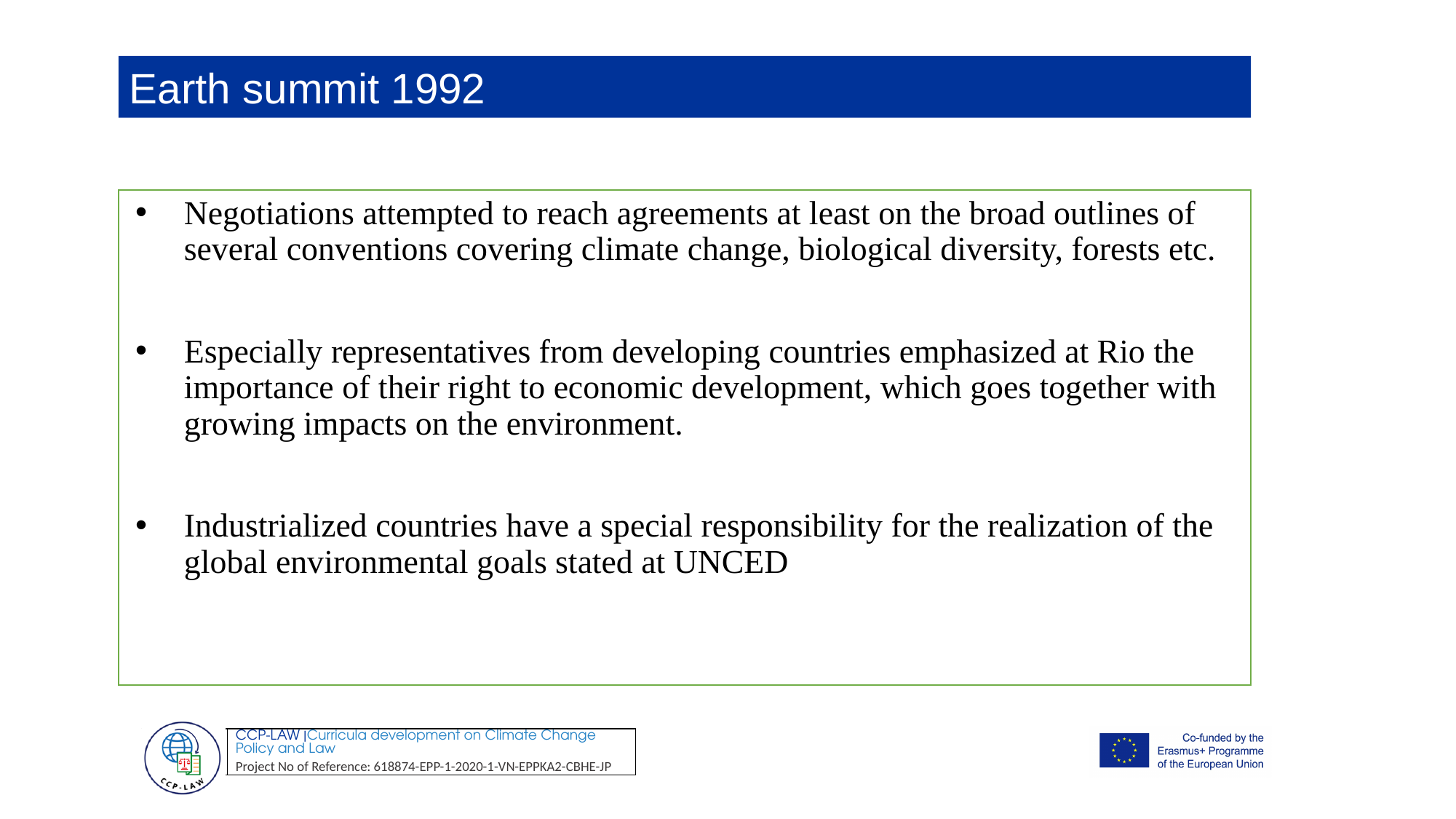

Earth summit 1992
Negotiations attempted to reach agreements at least on the broad outlines of several conventions covering climate change, biological diversity, forests etc.

Especially representatives from developing countries emphasized at Rio the importance of their right to economic development, which goes together with growing impacts on the environment.

Industrialized countries have a special responsibility for the realization of the global environmental goals stated at UNCED